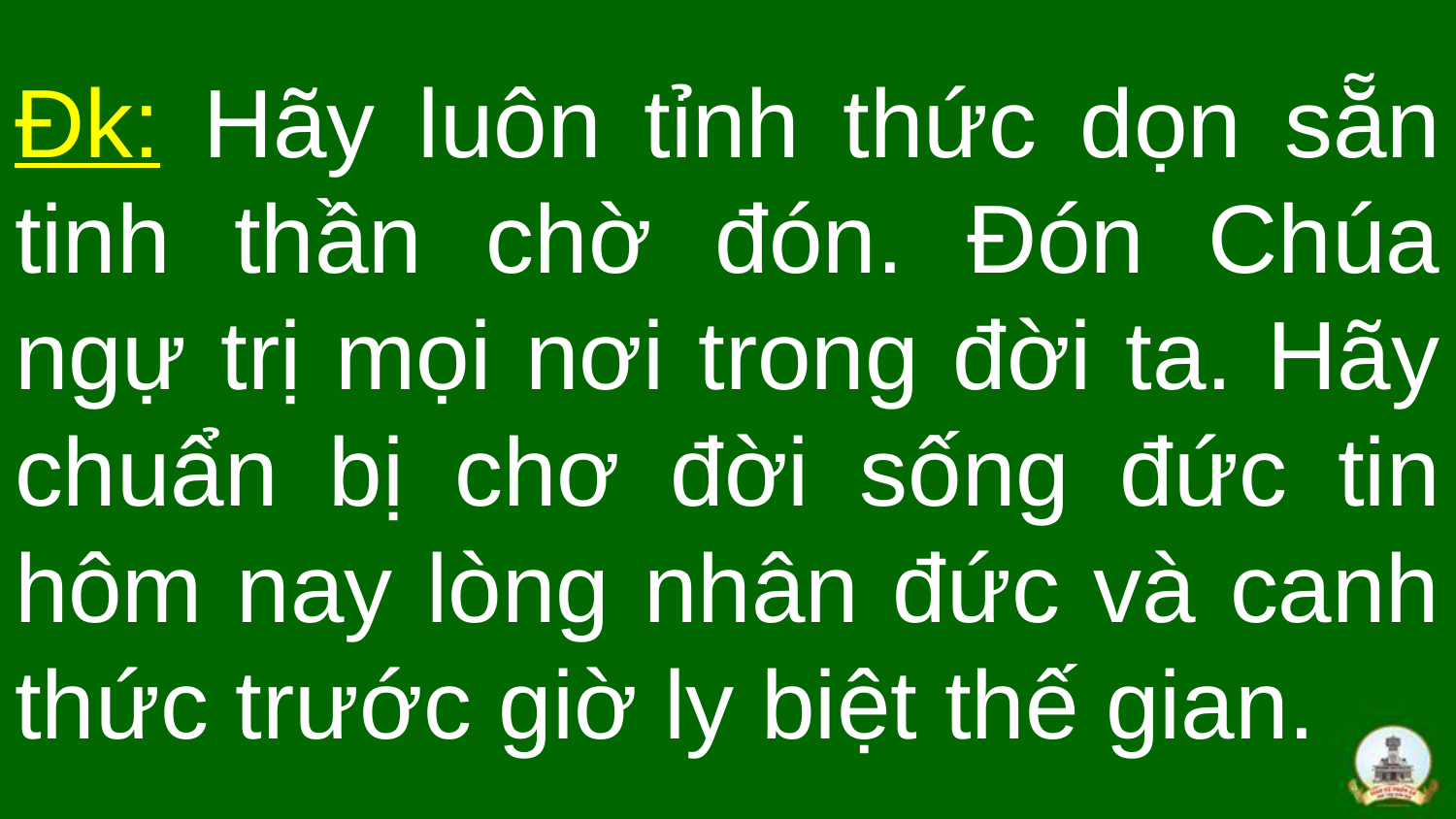

# Đk: Hãy luôn tỉnh thức dọn sẵn tinh thần chờ đón. Đón Chúa ngự trị mọi nơi trong đời ta. Hãy chuẩn bị chơ đời sống đức tin hôm nay lòng nhân đức và canh thức trước giờ ly biệt thế gian.